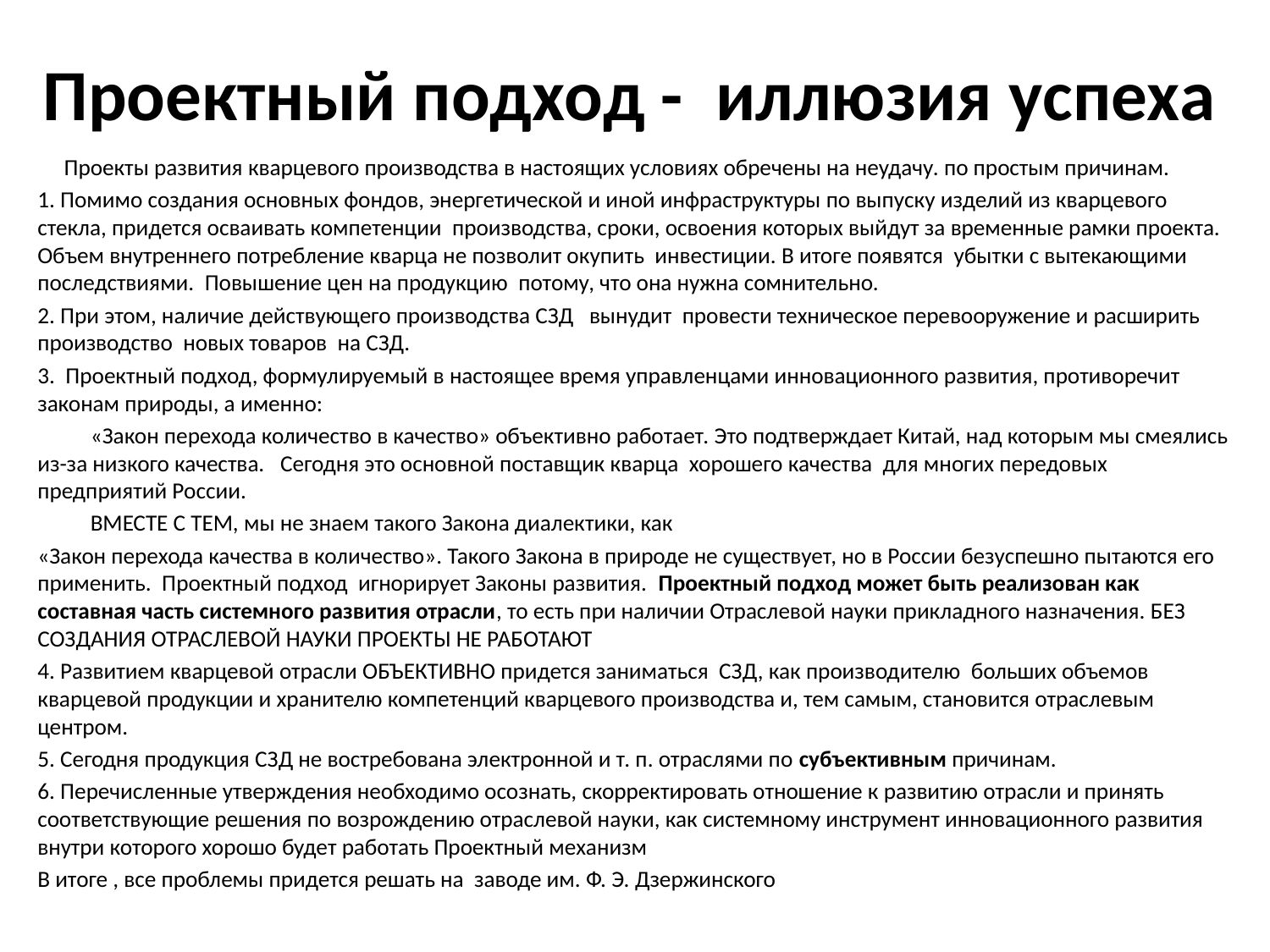

# Проектный подход -  иллюзия успеха
     Проекты развития кварцевого производства в настоящих условиях обречены на неудачу. по простым причинам.
1. Помимо создания основных фондов, энергетической и иной инфраструктуры по выпуску изделий из кварцевого стекла, придется осваивать компетенции  производства, сроки, освоения которых выйдут за временные рамки проекта. Объем внутреннего потребление кварца не позволит окупить  инвестиции. В итоге появятся  убытки с вытекающими последствиями.  Повышение цен на продукцию  потому, что она нужна сомнительно.
2. При этом, наличие действующего производства СЗД   вынудит  провести техническое перевооружение и расширить производство  новых товаров  на СЗД.
3.  Проектный подход, формулируемый в настоящее время управленцами инновационного развития, противоречит законам природы, а именно:
          «Закон перехода количество в качество» объективно работает. Это подтверждает Китай, над которым мы смеялись из-за низкого качества.   Сегодня это основной поставщик кварца  хорошего качества  для многих передовых предприятий России.
          ВМЕСТЕ С ТЕМ, мы не знаем такого Закона диалектики, как
«Закон перехода качества в количество». Такого Закона в природе не существует, но в России безуспешно пытаются его применить.  Проектный подход  игнорирует Законы развития.  Проектный подход может быть реализован как составная часть системного развития отрасли, то есть при наличии Отраслевой науки прикладного назначения. БЕЗ СОЗДАНИЯ ОТРАСЛЕВОЙ НАУКИ ПРОЕКТЫ НЕ РАБОТАЮТ
4. Развитием кварцевой отрасли ОБЪЕКТИВНО придется заниматься  СЗД, как производителю  больших объемов кварцевой продукции и хранителю компетенций кварцевого производства и, тем самым, становится отраслевым центром.
5. Сегодня продукция СЗД не востребована электронной и т. п. отраслями по субъективным причинам.
6. Перечисленные утверждения необходимо осознать, скорректировать отношение к развитию отрасли и принять соответствующие решения по возрождению отраслевой науки, как системному инструмент инновационного развития  внутри которого хорошо будет работать Проектный механизм
В итоге , все проблемы придется решать на  заводе им. Ф. Э. Дзержинского